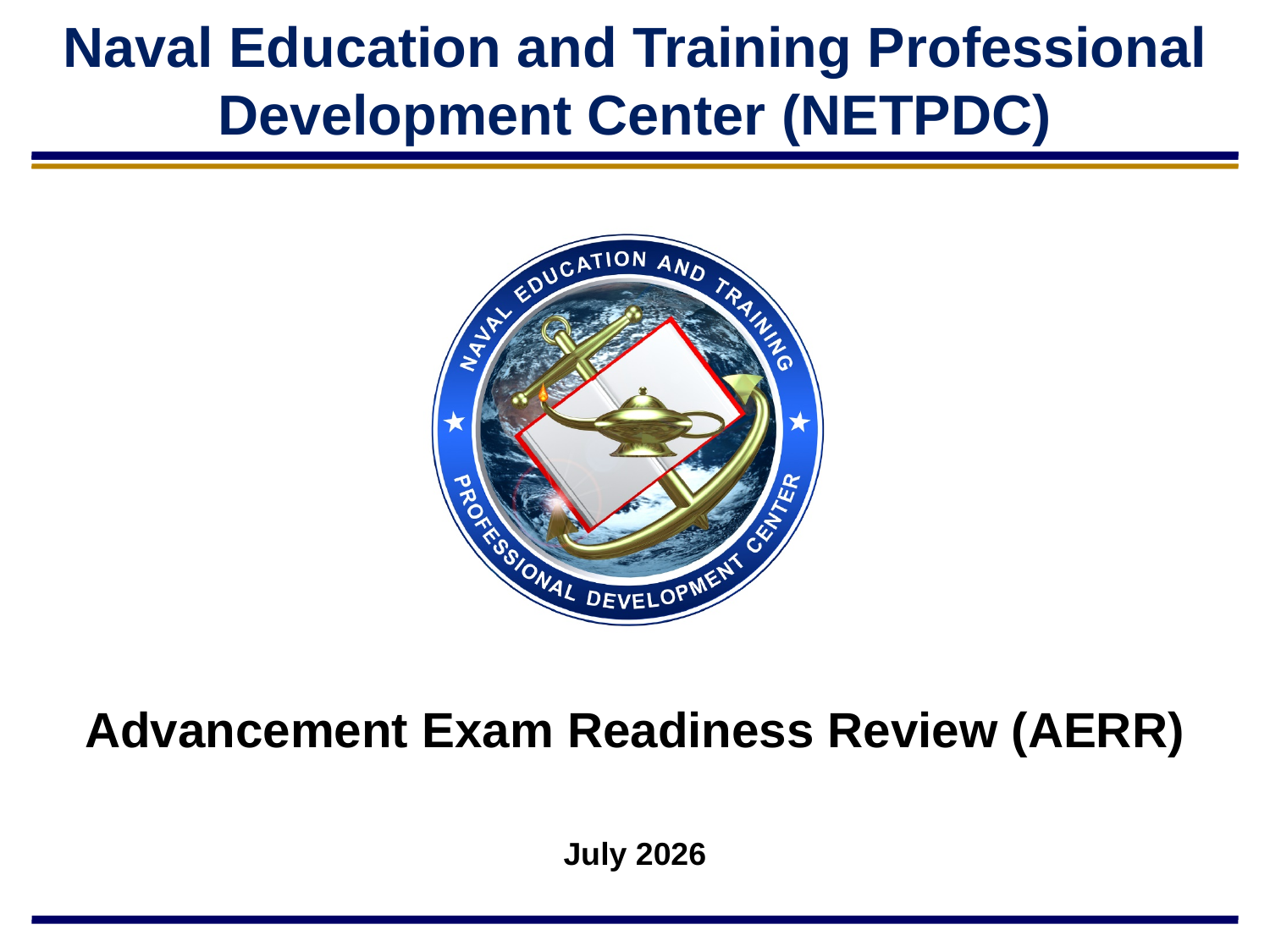

# Naval Education and Training Professional Development Center (NETPDC)
Advancement Exam Readiness Review (AERR)

July 2026